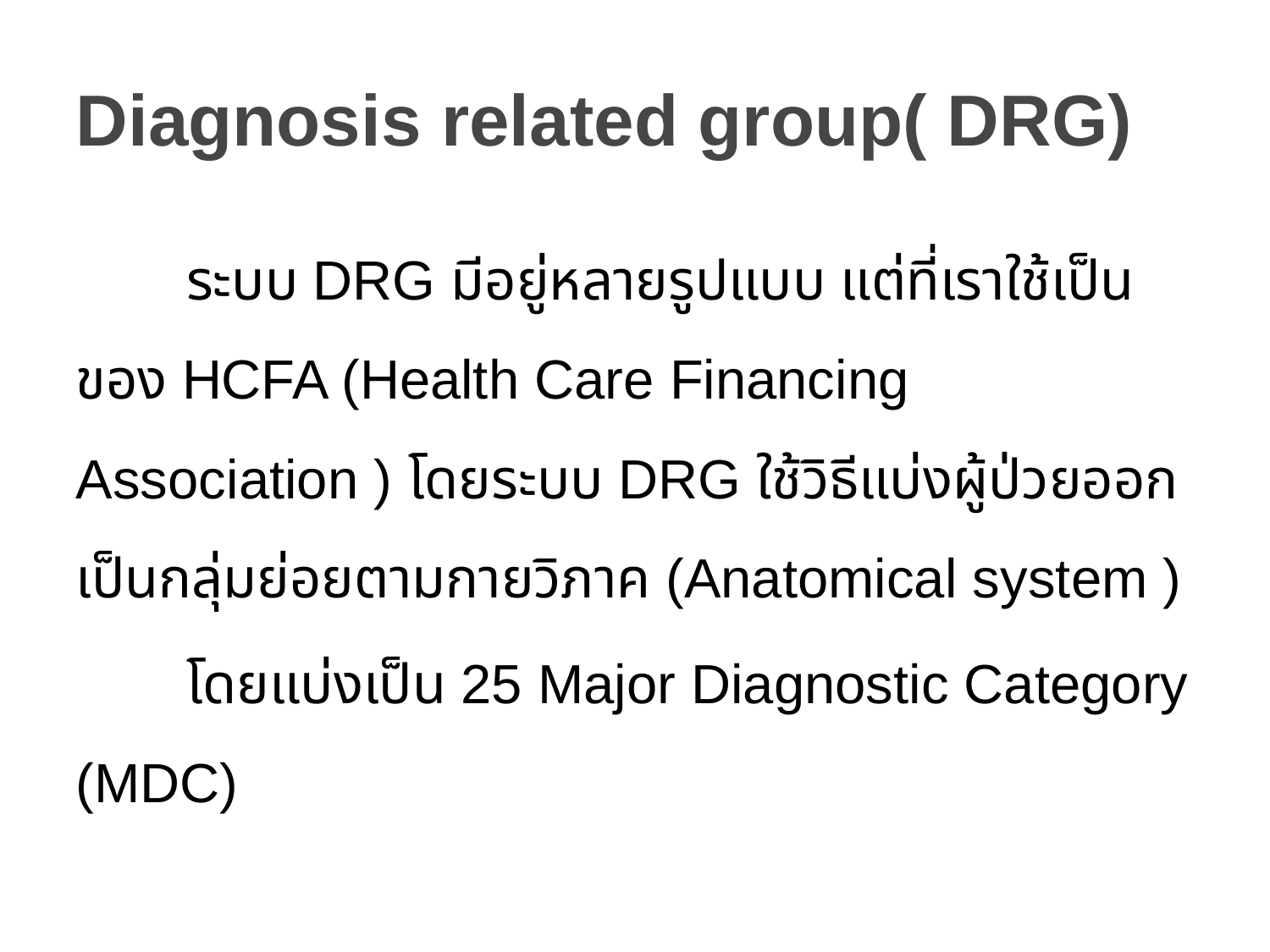

# Diagnosis related group( DRG)
	ระบบ DRG มีอยู่หลายรูปแบบ แต่ที่เราใช้เป็นของ HCFA (Health Care Financing Association ) โดยระบบ DRG ใช้วิธีแบ่งผู้ป่วยออกเป็นกลุ่มย่อยตามกายวิภาค (Anatomical system )
	โดยแบ่งเป็น 25 Major Diagnostic Category (MDC)